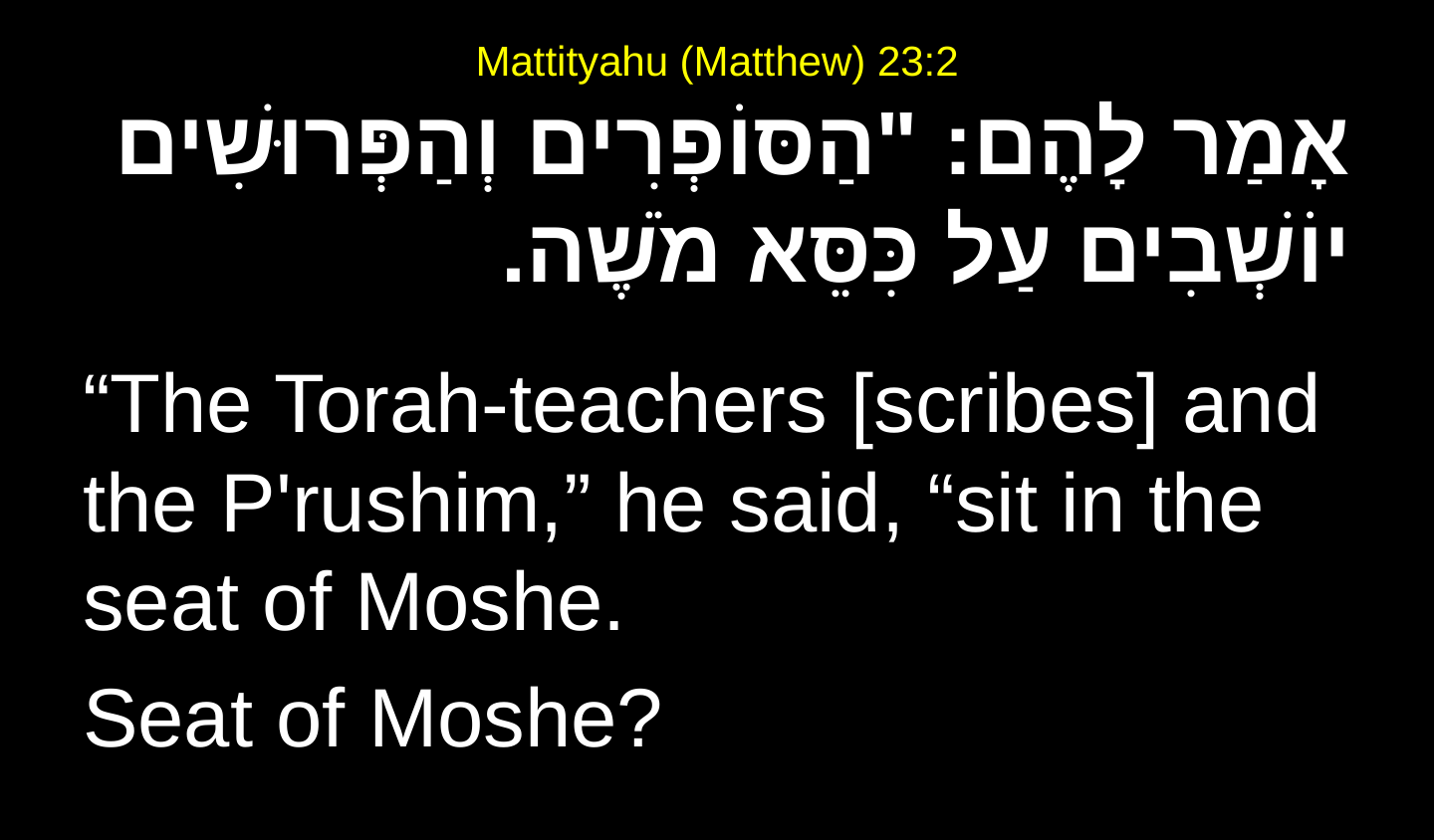

# Mattityahu (Matthew) 23:2
אָמַר לָהֶם: "הַסּוֹפְרִים וְהַפְּרוּשִׁים יוֹשְׁבִים עַל כִּסֵּא מֺשֶׁה.

“The Torah-teachers [scribes] and the P'rushim,” he said, “sit in the seat of Moshe.
Seat of Moshe?